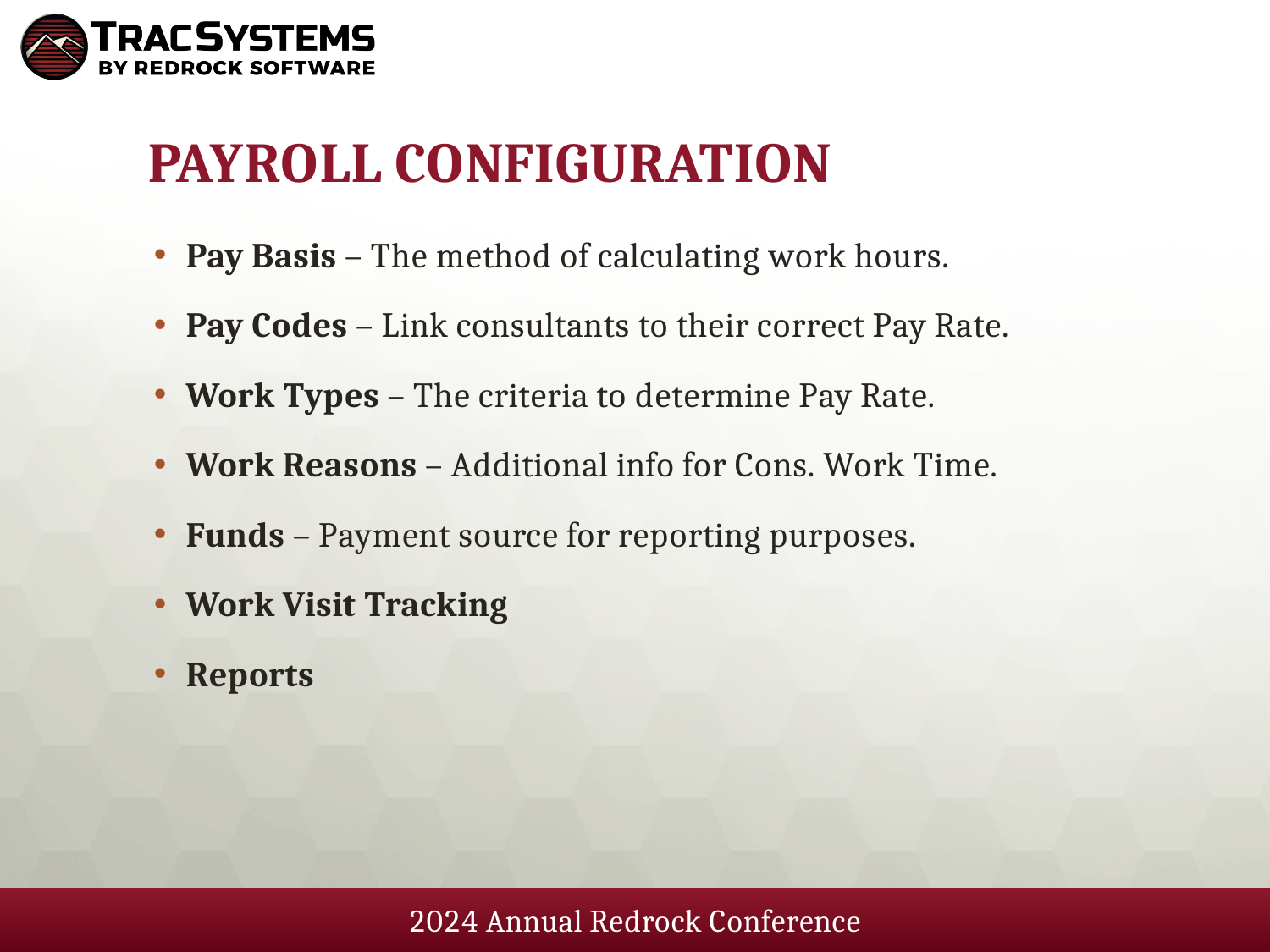

# Payroll configuration
Pay Basis – The method of calculating work hours.
Pay Codes – Link consultants to their correct Pay Rate.
Work Types – The criteria to determine Pay Rate.
Work Reasons – Additional info for Cons. Work Time.
Funds – Payment source for reporting purposes.
Work Visit Tracking
Reports